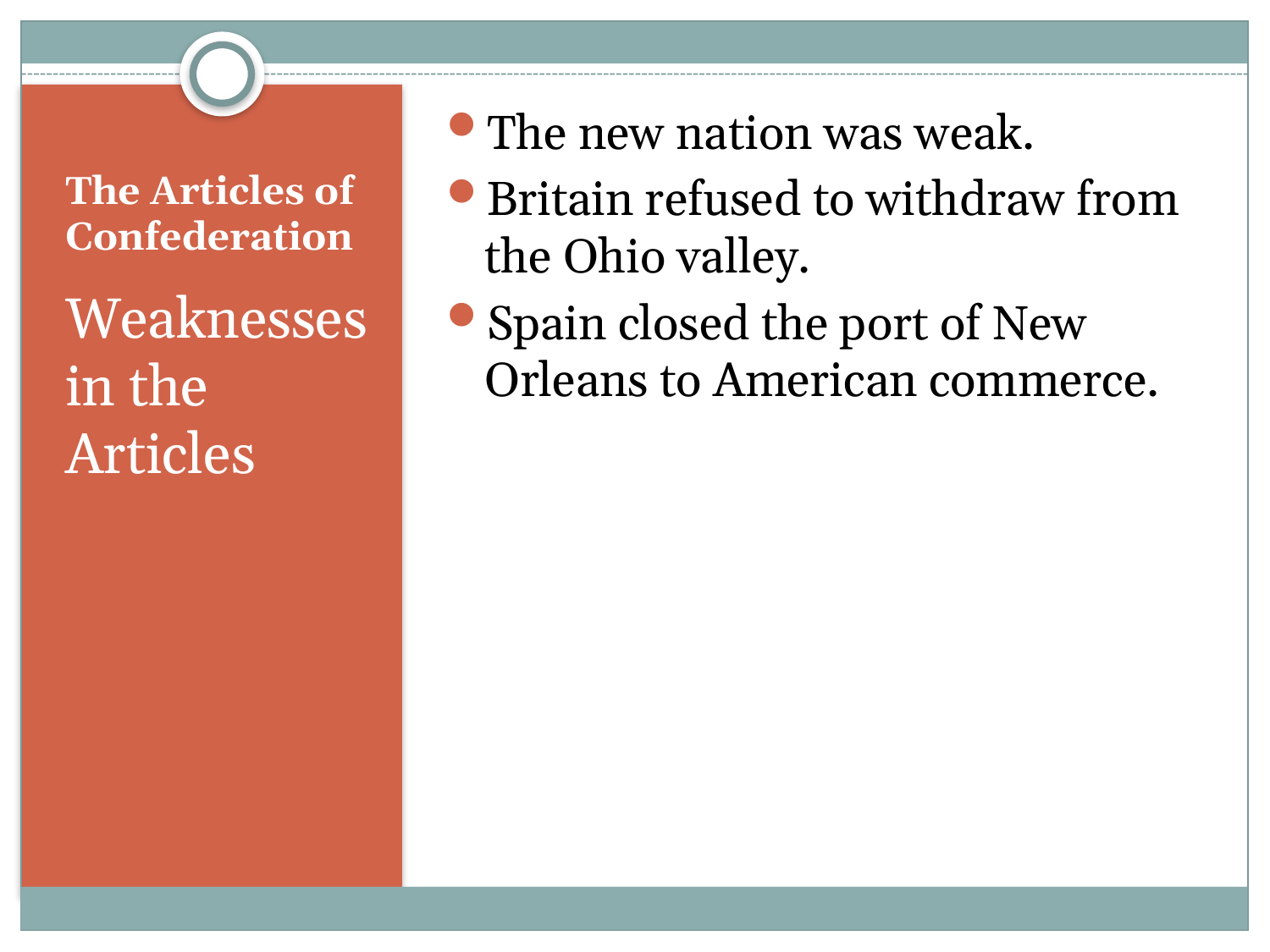

The new nation was weak.
Britain refused to withdraw from the Ohio valley.
Spain closed the port of New Orleans to American commerce.
# The Articles of Confederation
Weaknesses in the Articles